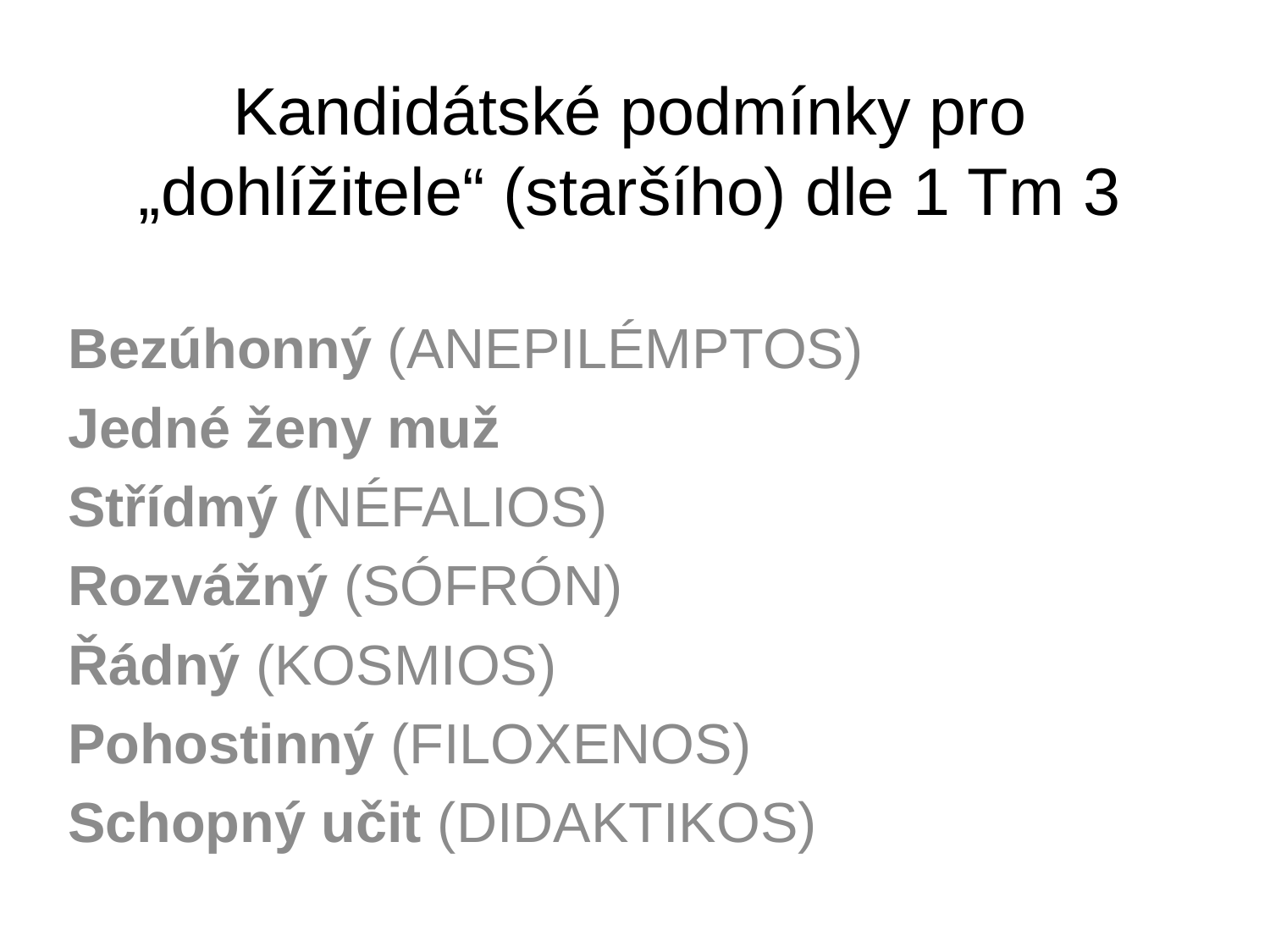

# Kandidátské podmínky pro „dohlížitele“ (staršího) dle 1 Tm 3
Bezúhonný (ANEPILÉMPTOS)
Jedné ženy muž
Střídmý (NÉFALIOS)
Rozvážný (SÓFRÓN)
Řádný (KOSMIOS)
Pohostinný (FILOXENOS)
Schopný učit (DIDAKTIKOS)